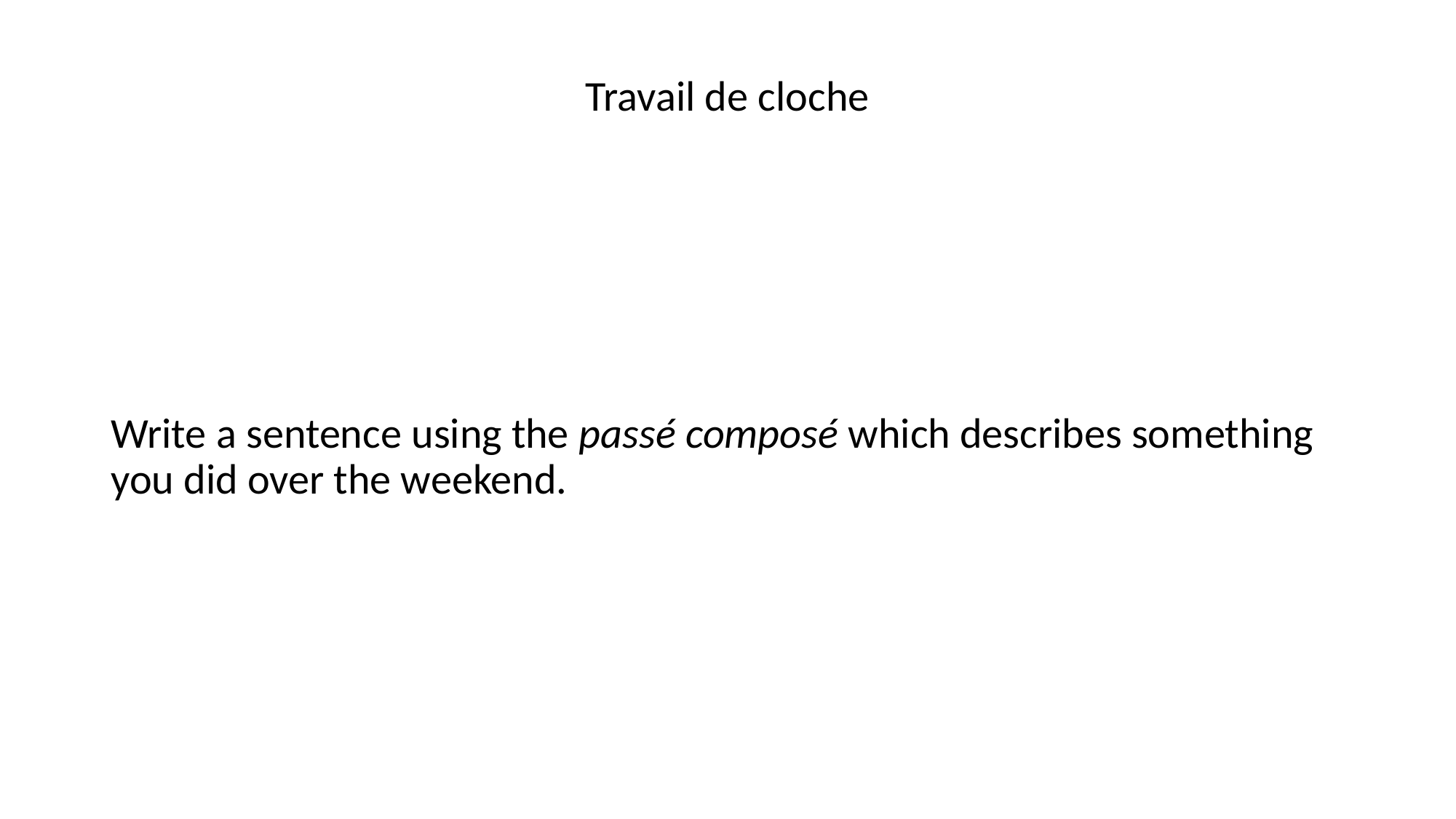

# Travail de cloche

Write a sentence using the passé composé which describes something you did over the weekend.